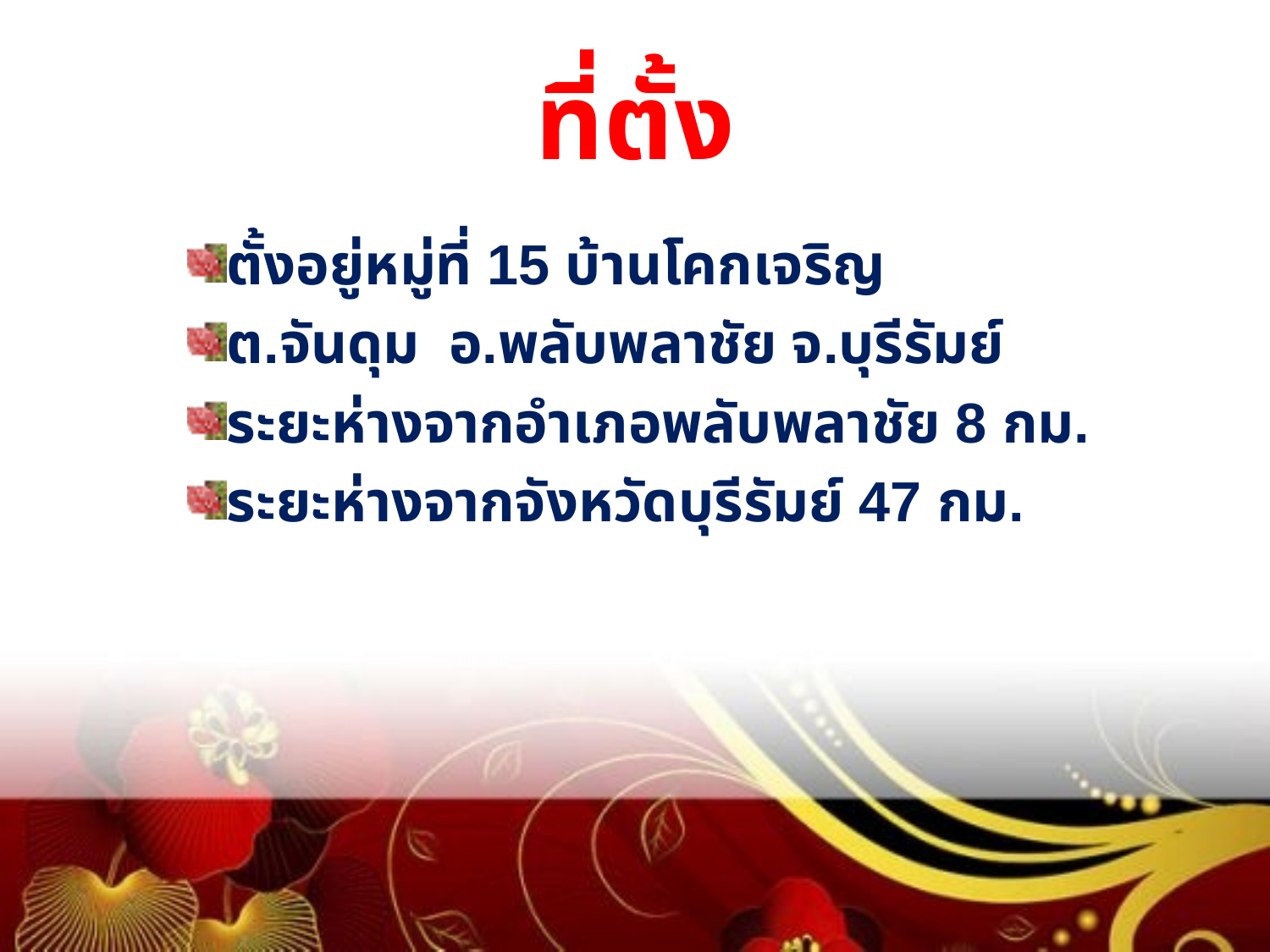

# ที่ตั้ง
ตั้งอยู่หมู่ที่ 15 บ้านโคกเจริญ
ต.จันดุม  อ.พลับพลาชัย จ.บุรีรัมย์
ระยะห่างจากอำเภอพลับพลาชัย 8 กม.
ระยะห่างจากจังหวัดบุรีรัมย์ 47 กม.